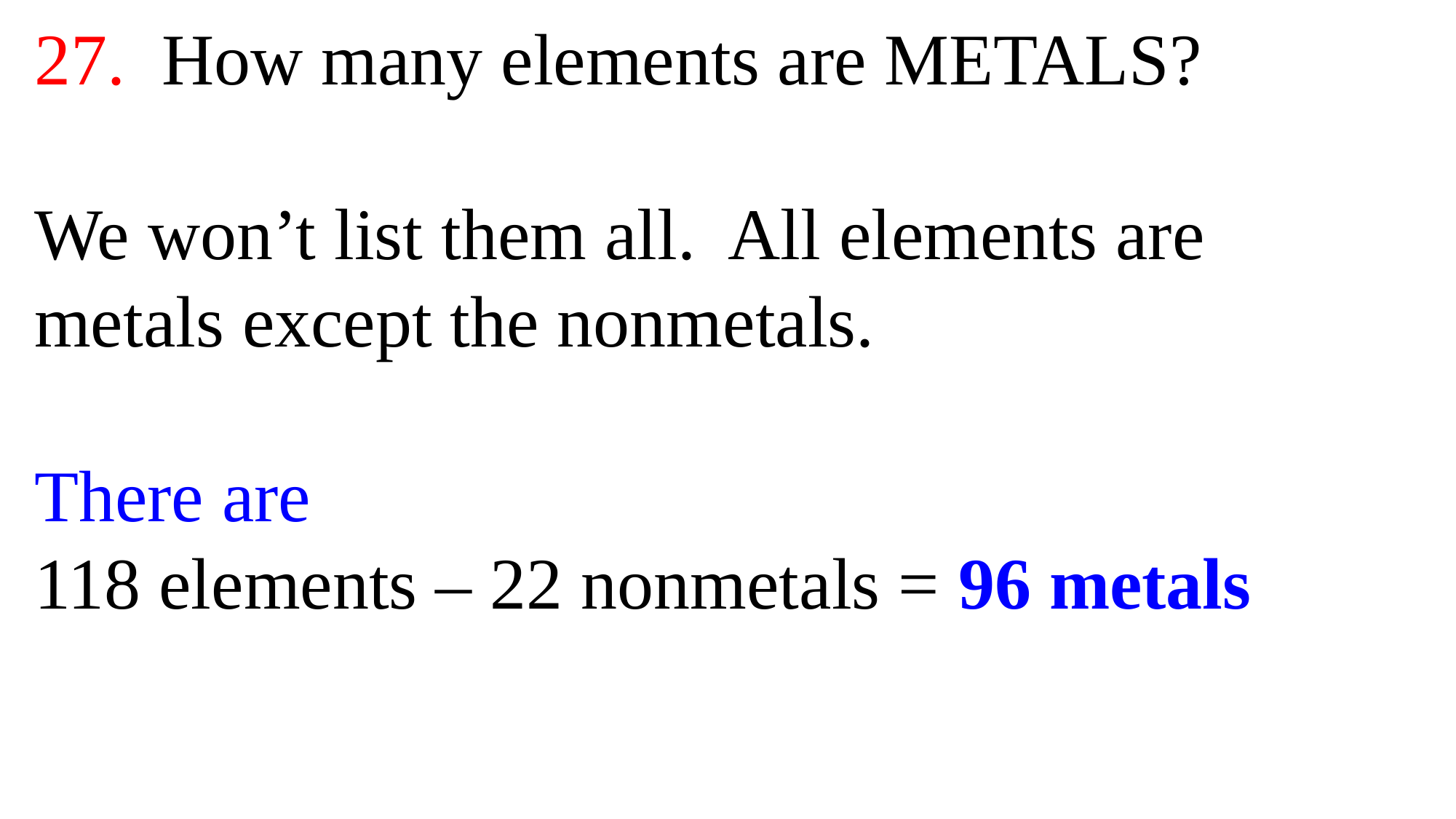

27.  How many elements are METALS?

We won’t list them all.  All elements are metals except the nonmetals.

There are
118 elements – 22 nonmetals = 96 metals